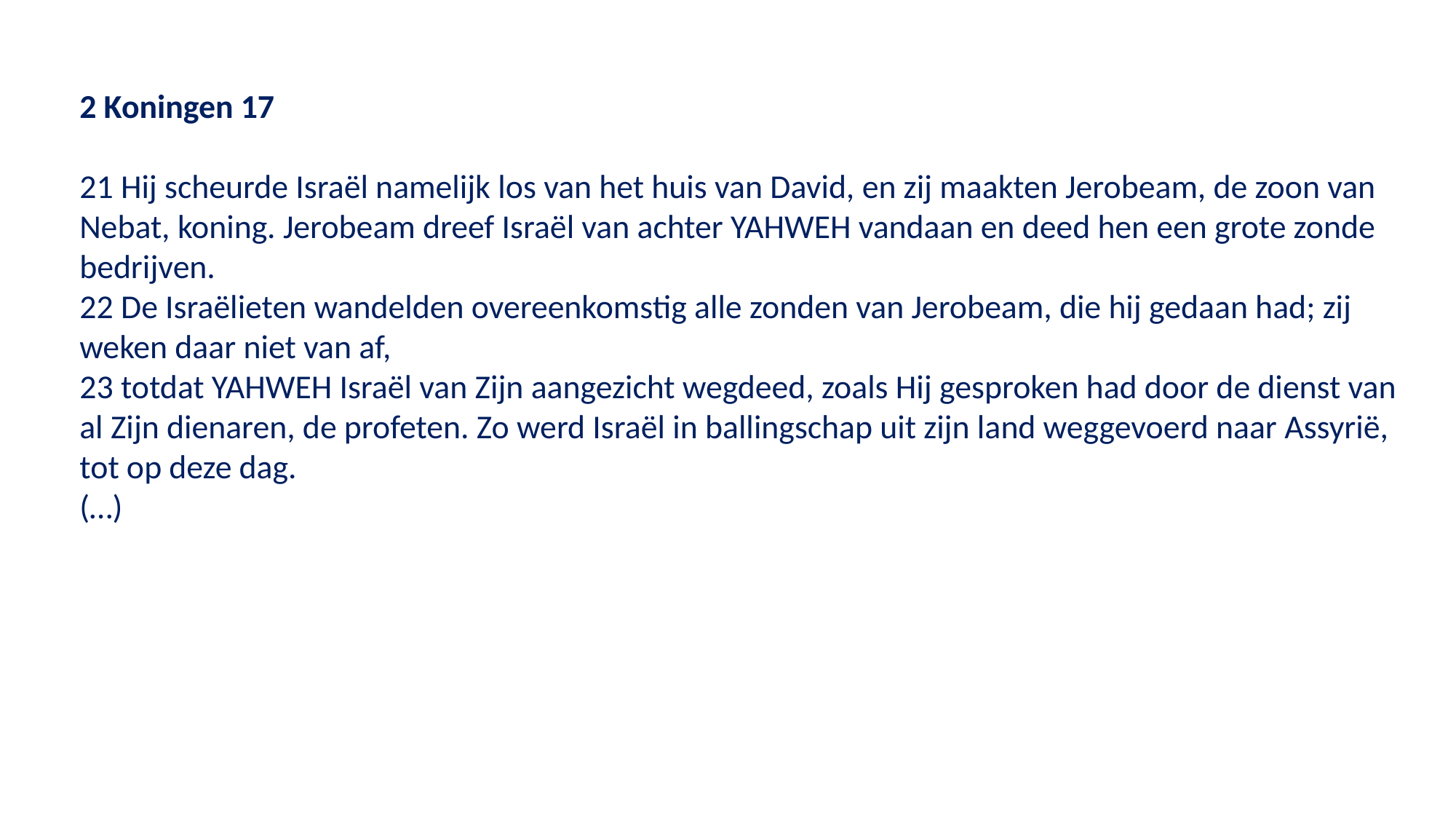

2 Koningen 17

21 Hij scheurde Israël namelijk los van het huis van David, en zij maakten Jerobeam, de zoon van Nebat, koning. Jerobeam dreef Israël van achter YAHWEH vandaan en deed hen een grote zonde bedrijven.
22 De Israëlieten wandelden overeenkomstig alle zonden van Jerobeam, die hij gedaan had; zij weken daar niet van af,
23 totdat YAHWEH Israël van Zijn aangezicht wegdeed, zoals Hij gesproken had door de dienst van al Zijn dienaren, de profeten. Zo werd Israël in ballingschap uit zijn land weggevoerd naar Assyrië, tot op deze dag.
(…)